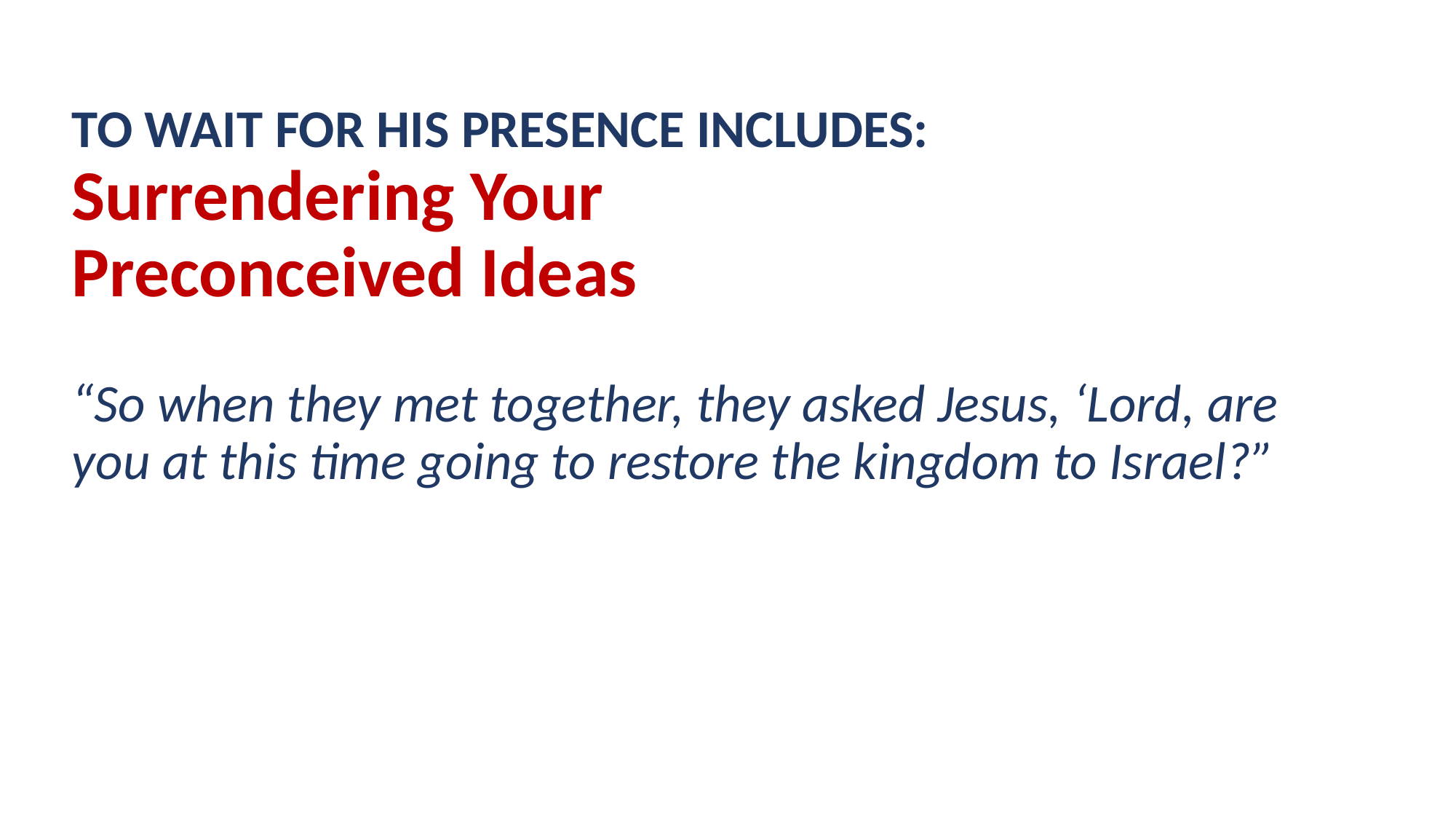

# TO WAIT FOR HIS PRESENCE INCLUDES: Surrendering Your Preconceived Ideas “So when they met together, they asked Jesus, ‘Lord, are you at this time going to restore the kingdom to Israel?”